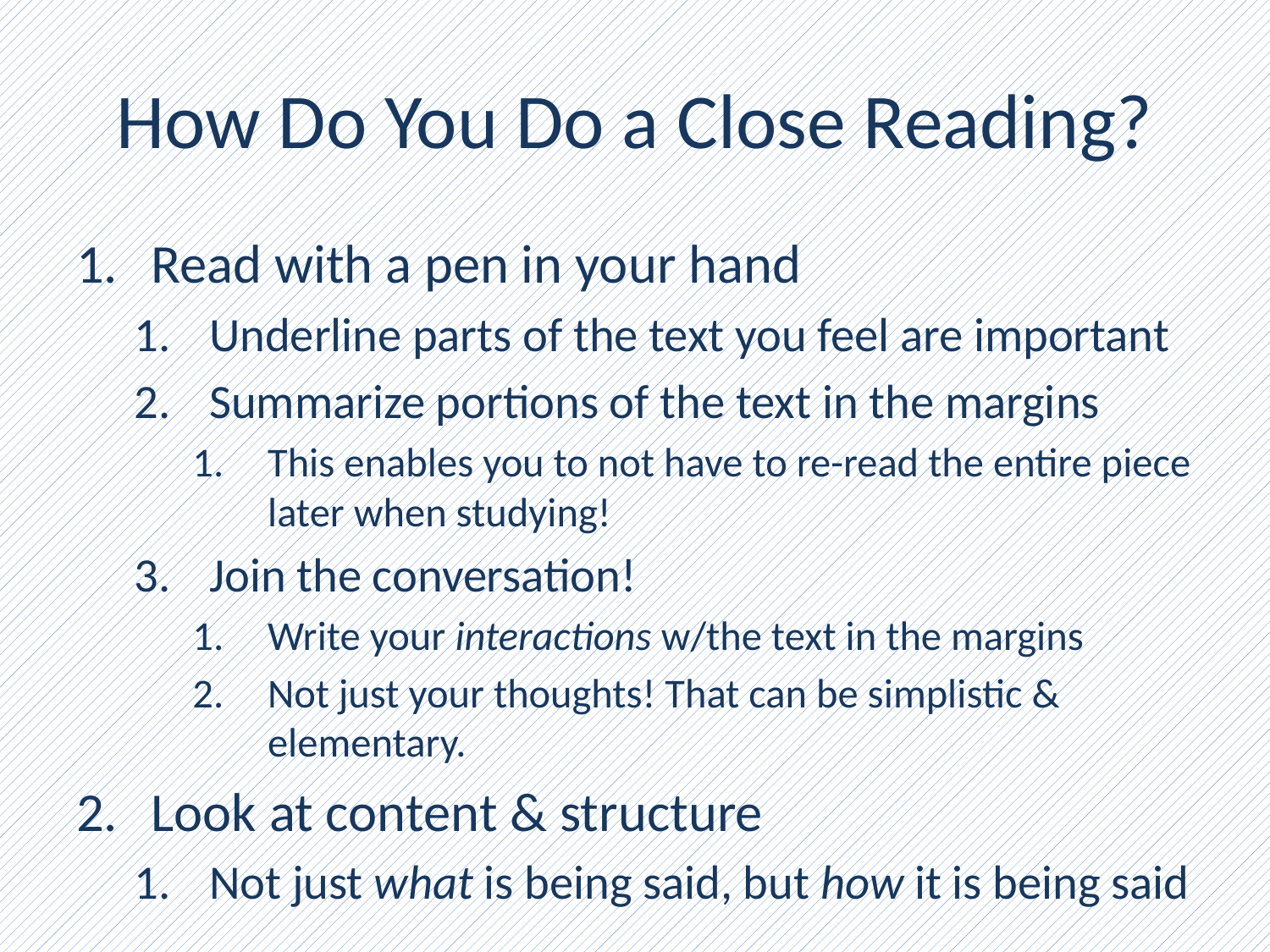

# How Do You Do a Close Reading?
Read with a pen in your hand
Underline parts of the text you feel are important
Summarize portions of the text in the margins
This enables you to not have to re-read the entire piece later when studying!
Join the conversation!
Write your interactions w/the text in the margins
Not just your thoughts! That can be simplistic & elementary.
Look at content & structure
Not just what is being said, but how it is being said